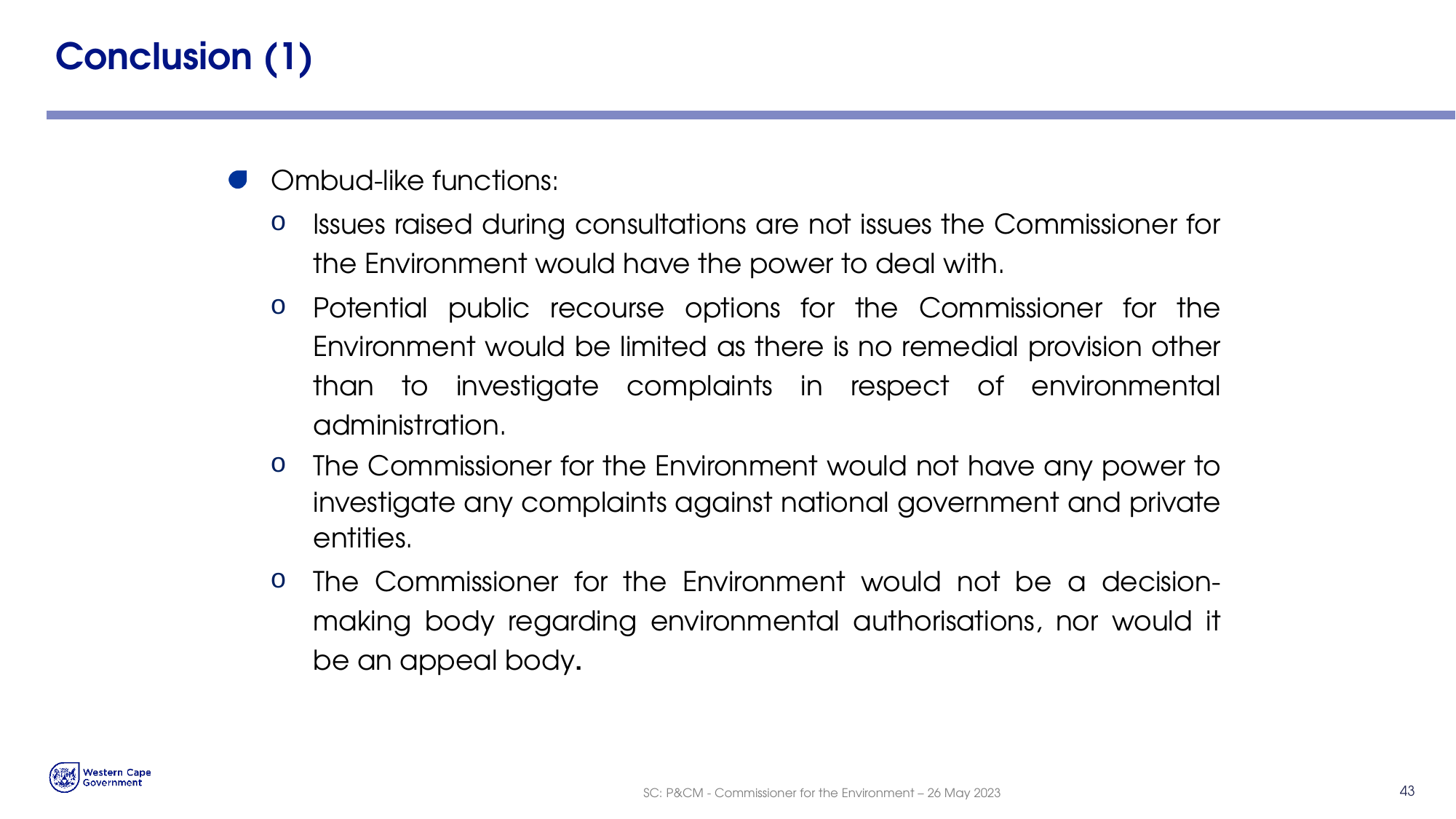

# Conclusion (1)
Ombud-like functions:
Issues raised during consultations are not issues the Commissioner for the Environment would have the power to deal with.
Potential public recourse options for the Commissioner for the Environment would be limited as there is no remedial provision other than to investigate complaints in respect of environmental administration.
The Commissioner for the Environment would not have any power to investigate any complaints against national government and private entities.
The Commissioner for the Environment would not be a decision-making body regarding environmental authorisations, nor would it be an appeal body.
SC: P&CM - Commissioner for the Environment – 26 May 2023
43